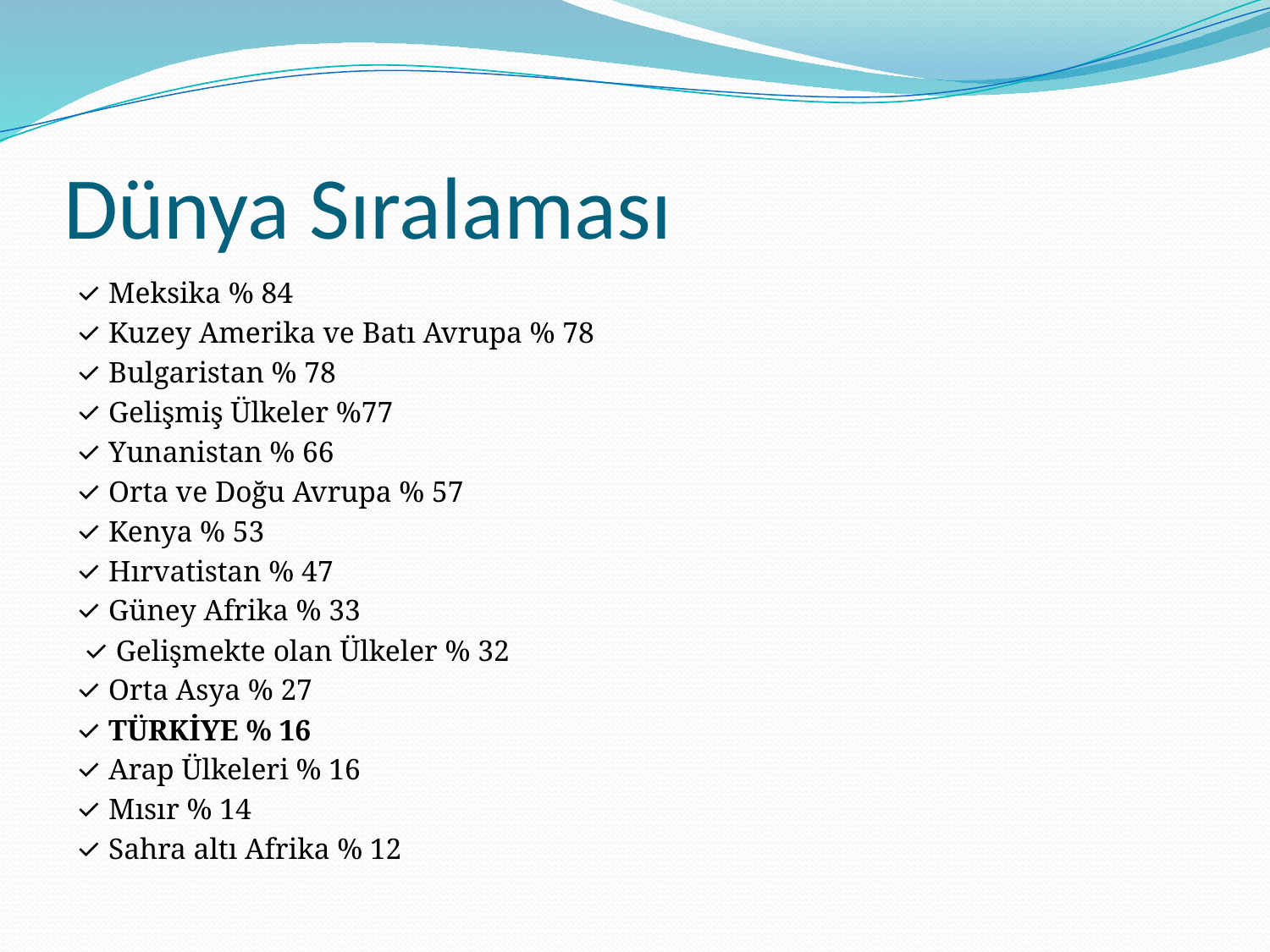

# Dünya Sıralaması
✓ Meksika % 84
✓ Kuzey Amerika ve Batı Avrupa % 78
✓ Bulgaristan % 78
✓ Gelişmiş Ülkeler %77
✓ Yunanistan % 66
✓ Orta ve Doğu Avrupa % 57
✓ Kenya % 53
✓ Hırvatistan % 47
✓ Güney Afrika % 33
 ✓ Gelişmekte olan Ülkeler % 32
✓ Orta Asya % 27
✓ TÜRKİYE % 16
✓ Arap Ülkeleri % 16
✓ Mısır % 14
✓ Sahra altı Afrika % 12